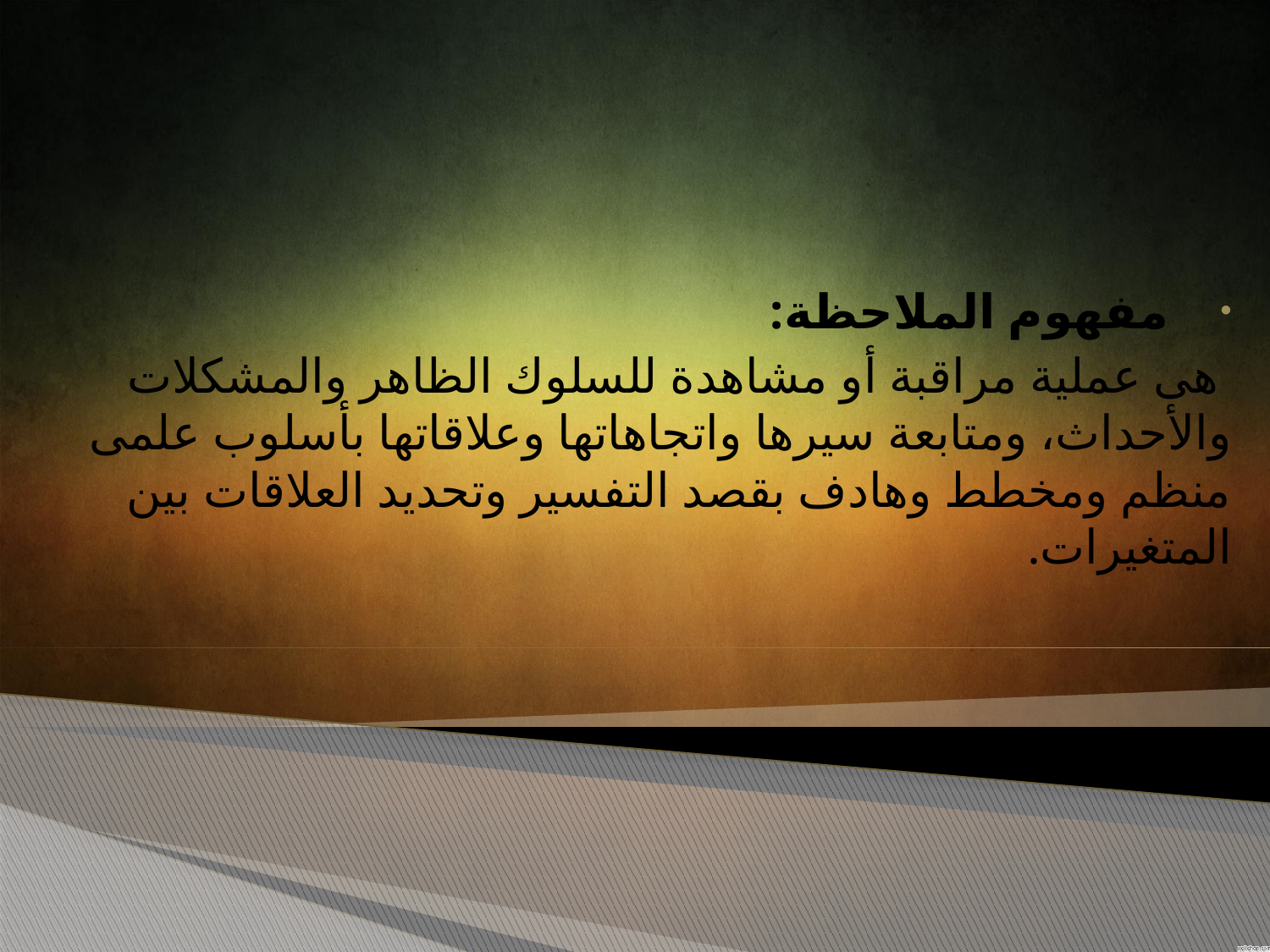

مفهوم الملاحظة:
 هى عملية مراقبة أو مشاهدة للسلوك الظاهر والمشكلات والأحداث، ومتابعة سيرها واتجاهاتها وعلاقاتها بأسلوب علمى منظم ومخطط وهادف بقصد التفسير وتحديد العلاقات بين المتغيرات.